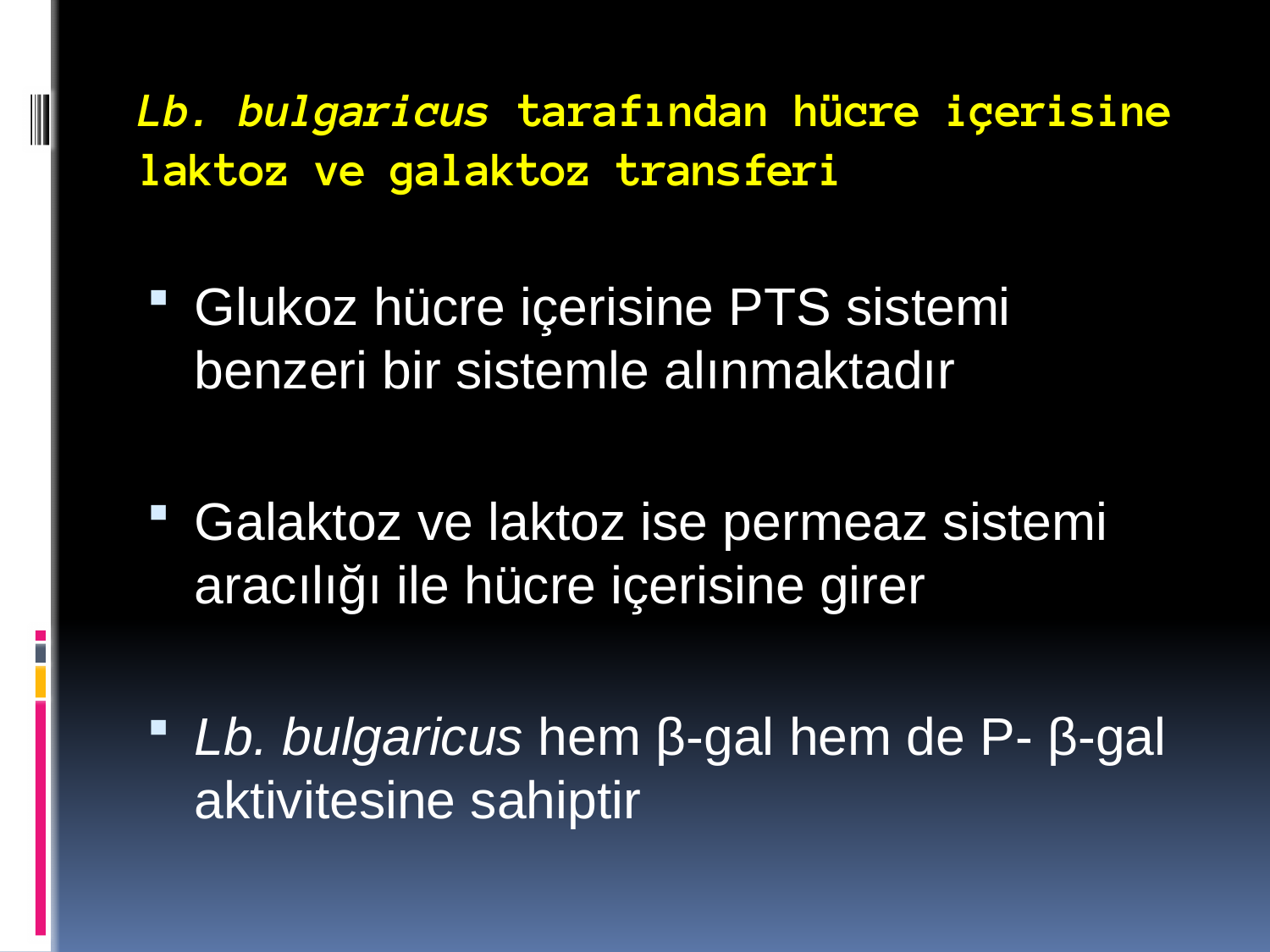

# Lb. bulgaricus tarafından hücre içerisine laktoz ve galaktoz transferi
Glukoz hücre içerisine PTS sistemi benzeri bir sistemle alınmaktadır

Galaktoz ve laktoz ise permeaz sistemi aracılığı ile hücre içerisine girer

Lb. bulgaricus hem β-gal hem de P- β-gal aktivitesine sahiptir